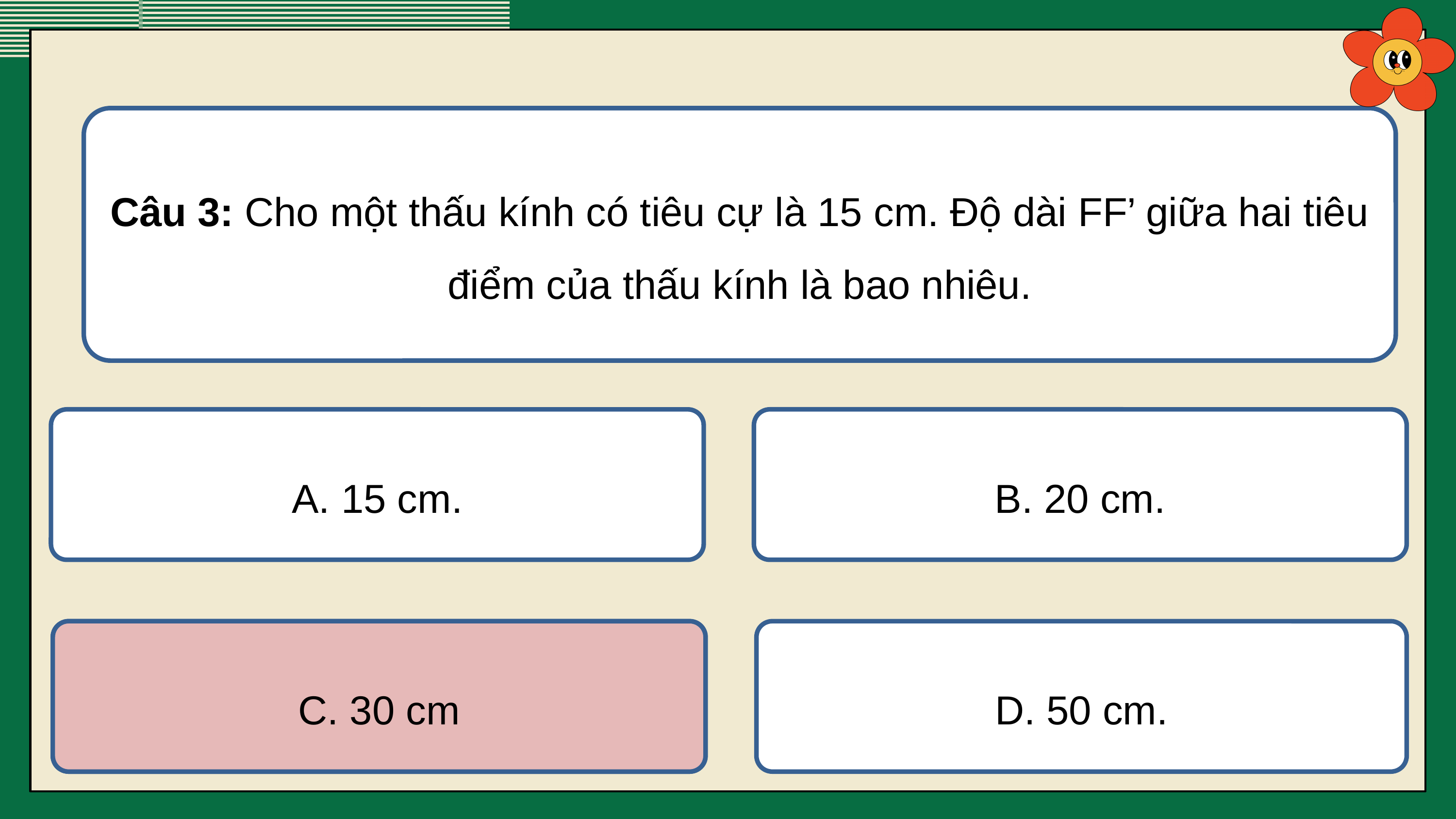

Câu 3: Cho một thấu kính có tiêu cự là 15 cm. Độ dài FF’ giữa hai tiêu điểm của thấu kính là bao nhiêu.
A. 15 cm.
B. 20 cm.
C. 30 cm.
C. 30 cm
D. 50 cm.